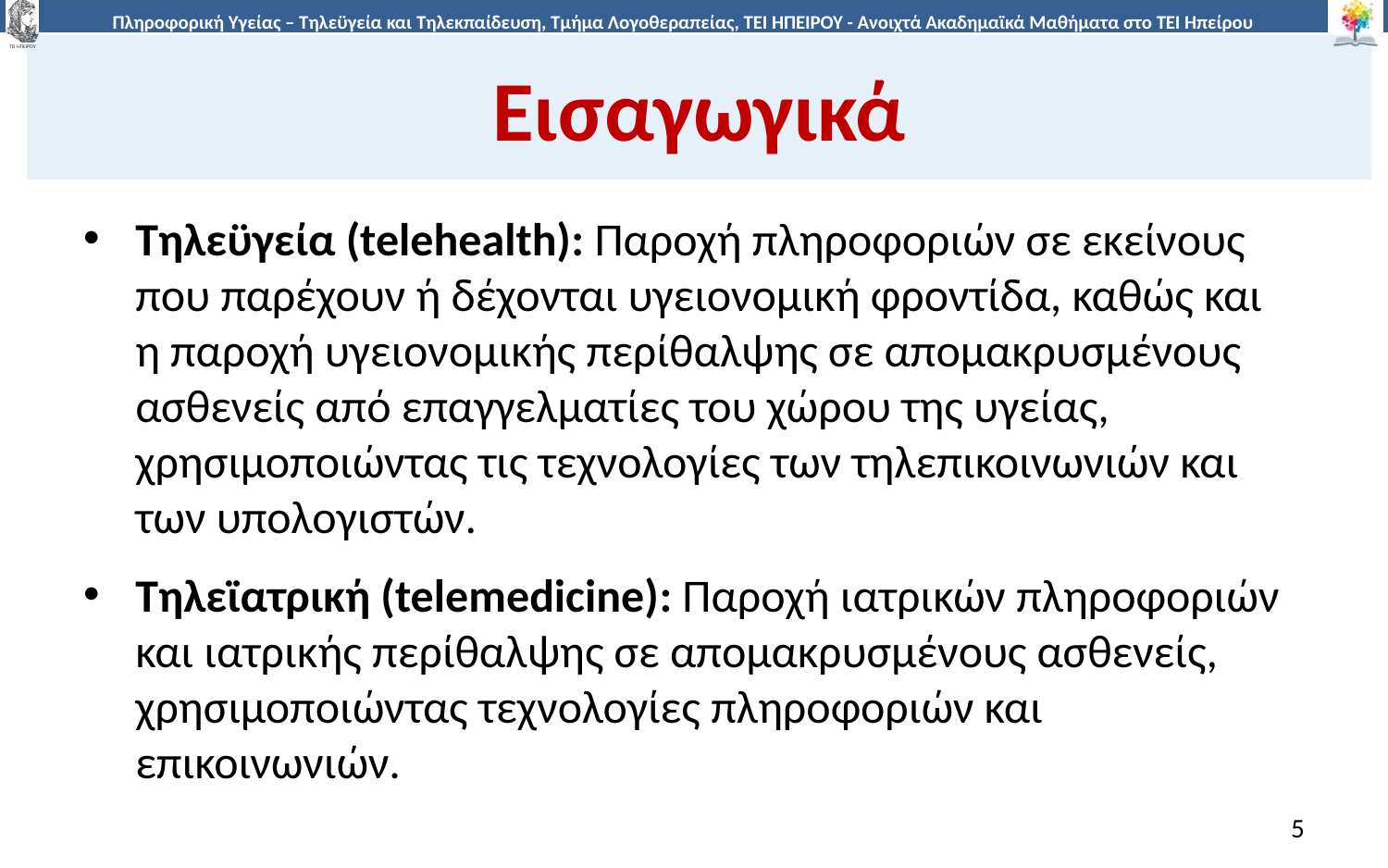

# Εισαγωγικά
Τηλεϋγεία (telehealth): Παροχή πληροφοριών σε εκείνους που παρέχουν ή δέχονται υγειονομική φροντίδα, καθώς και η παροχή υγειονομικής περίθαλψης σε απομακρυσμένους ασθενείς από επαγγελματίες του χώρου της υγείας, χρησιμοποιώντας τις τεχνολογίες των τηλεπικοινωνιών και των υπολογιστών.
Τηλεϊατρική (telemedicine): Παροχή ιατρικών πληροφοριών και ιατρικής περίθαλψης σε απομακρυσμένους ασθενείς, χρησιμοποιώντας τεχνολογίες πληροφοριών και επικοινωνιών.
5